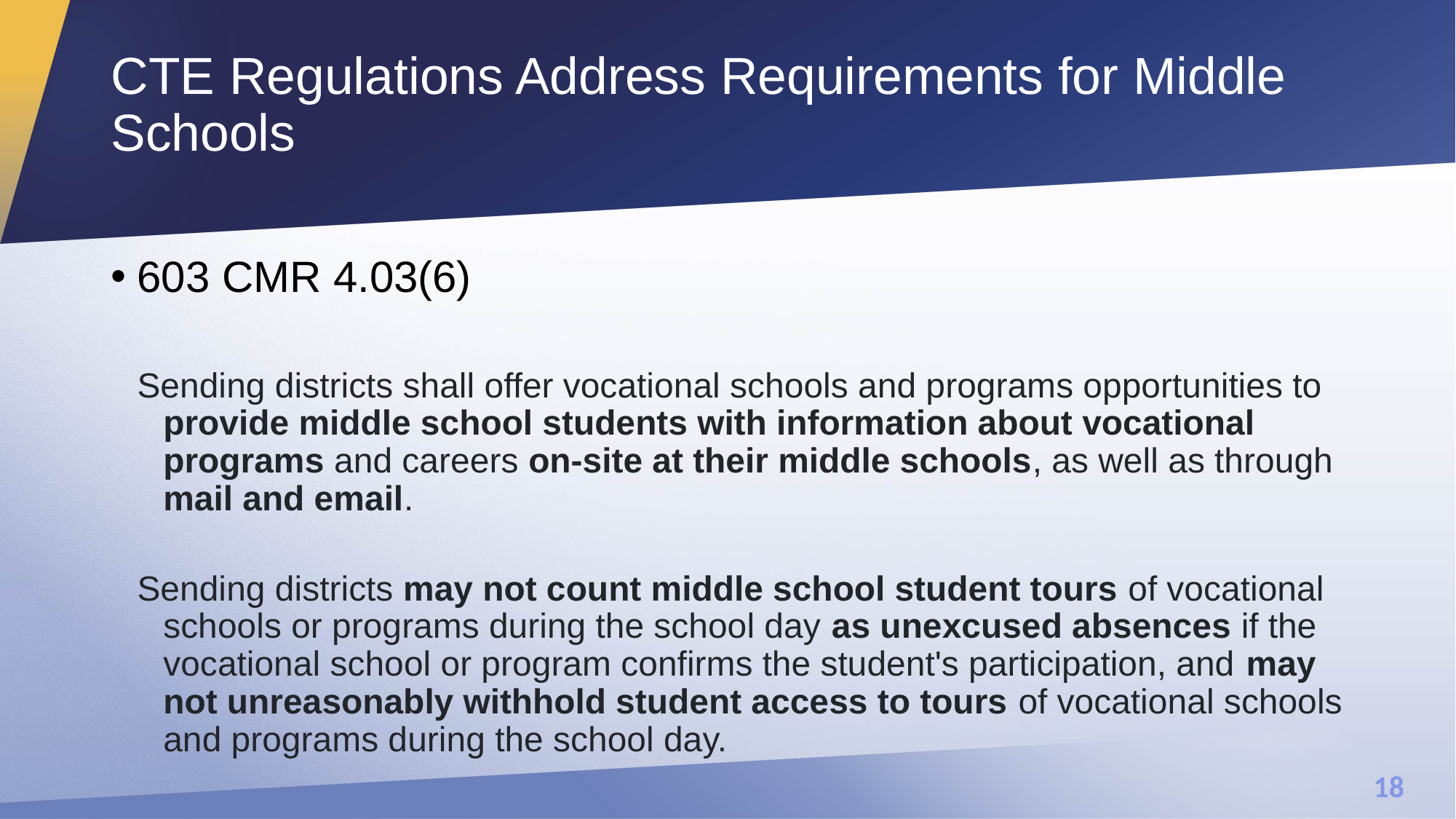

# CTE Regulations Address Requirements for Middle Schools
603 CMR 4.03(6)

Sending districts shall offer vocational schools and programs opportunities to provide middle school students with information about vocational programs and careers on-site at their middle schools, as well as through mail and email.

Sending districts may not count middle school student tours of vocational schools or programs during the school day as unexcused absences if the vocational school or program confirms the student's participation, and may not unreasonably withhold student access to tours of vocational schools and programs during the school day.